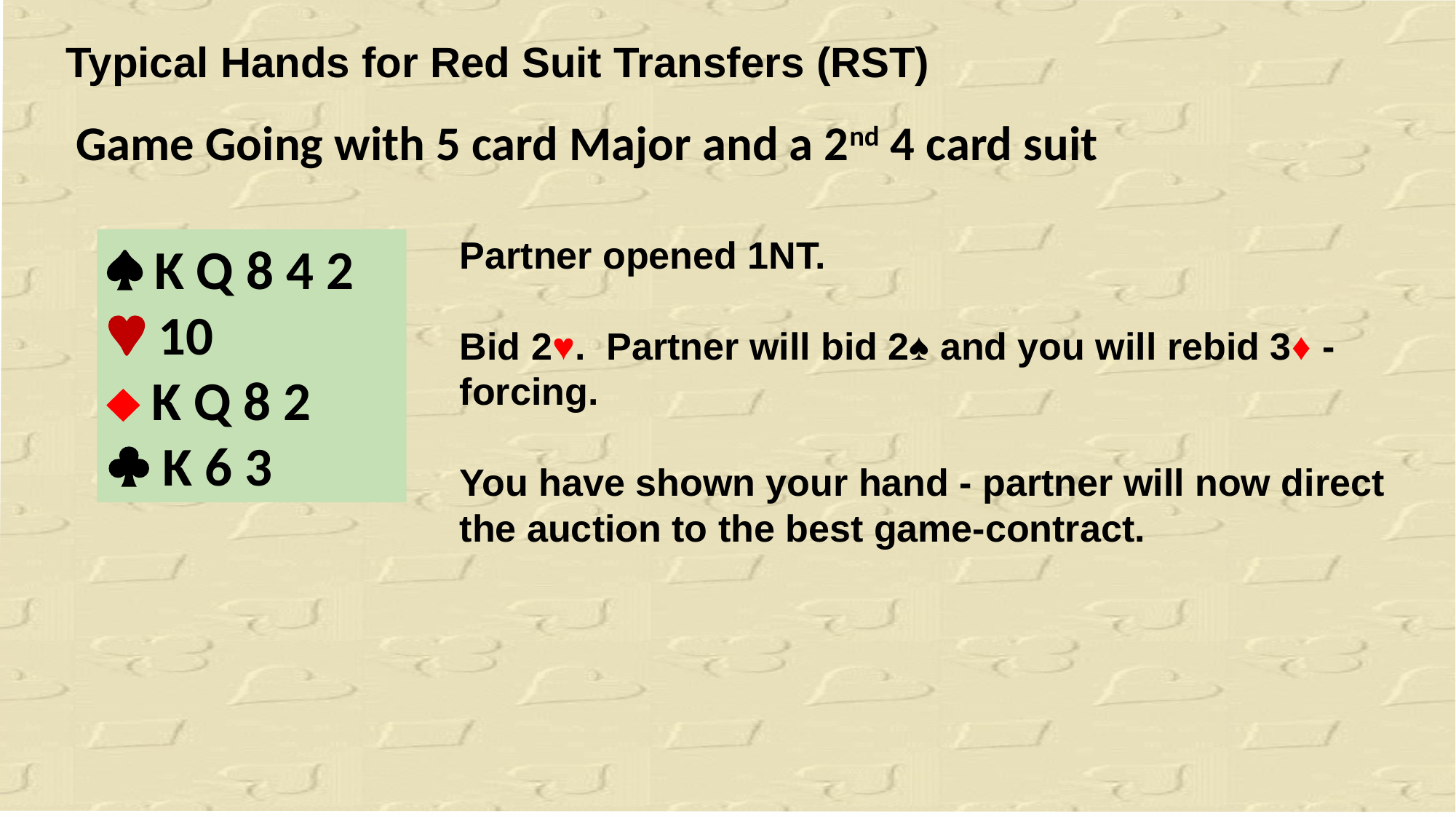

Typical Hands for Red Suit Transfers (RST)
Game Going with 5 card Major and a 2nd 4 card suit
Partner opened 1NT.

Bid 2♥.  Partner will bid 2♠ and you will rebid 3♦ - forcing.

You have shown your hand - partner will now direct the auction to the best game-contract.
♠ K Q 8 4 2
♥ 10
♦ K Q 8 2
♣ K 6 3